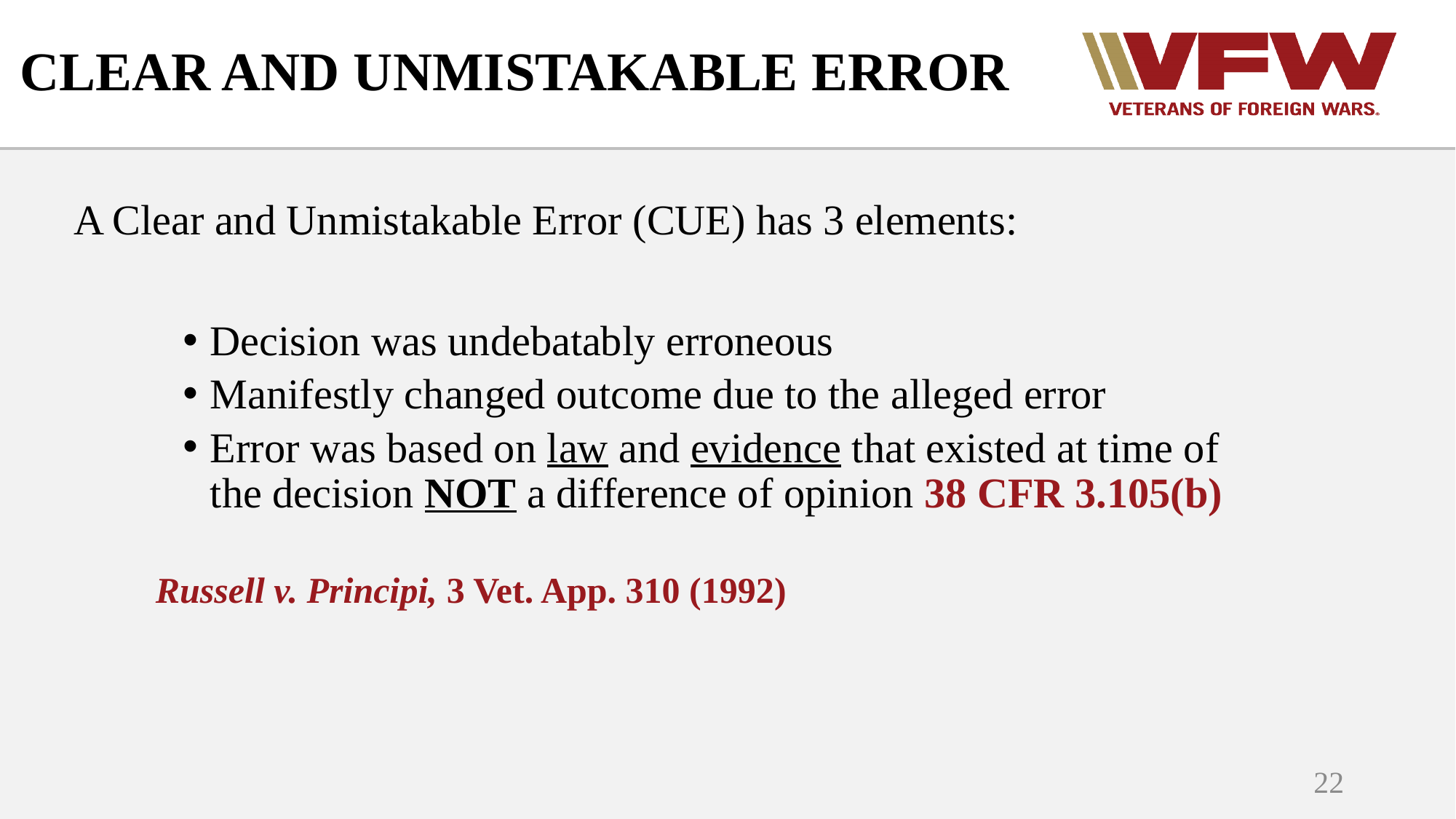

# CLEAR AND UNMISTAKABLE ERROR
A Clear and Unmistakable Error (CUE) has 3 elements:

Decision was undebatably erroneous
Manifestly changed outcome due to the alleged error
Error was based on law and evidence that existed at time of the decision NOT a difference of opinion 38 CFR 3.105(b)

Russell v. Principi, 3 Vet. App. 310 (1992)

22